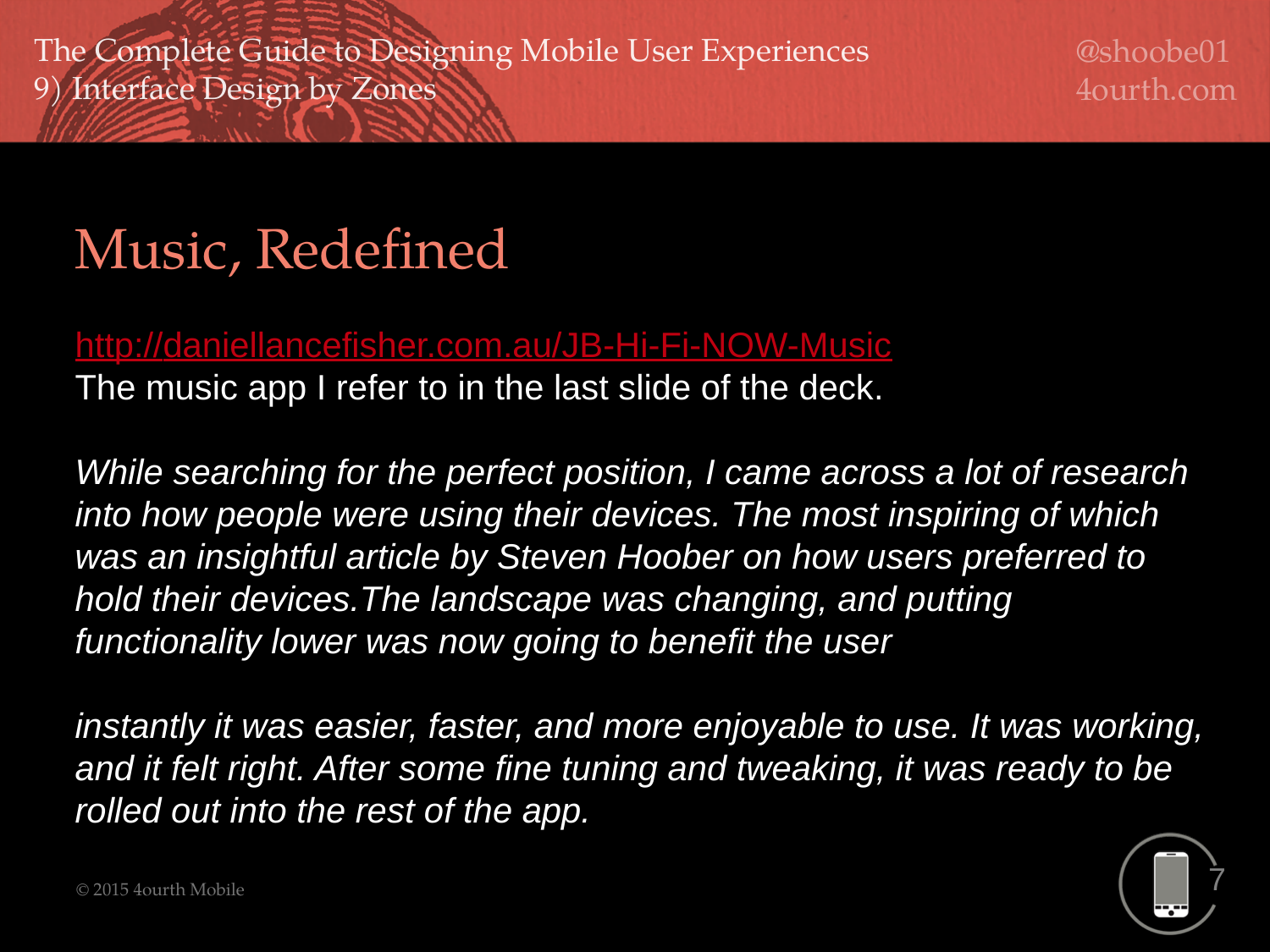

Music, Redefined

http://daniellancefisher.com.au/JB-Hi-Fi-NOW-Music
The music app I refer to in the last slide of the deck.

While searching for the perfect position, I came across a lot of research into how people were using their devices. The most inspiring of which was an insightful article by Steven Hoober on how users preferred to hold their devices.The landscape was changing, and putting functionality lower was now going to benefit the user

instantly it was easier, faster, and more enjoyable to use. It was working, and it felt right. After some fine tuning and tweaking, it was ready to be rolled out into the rest of the app.